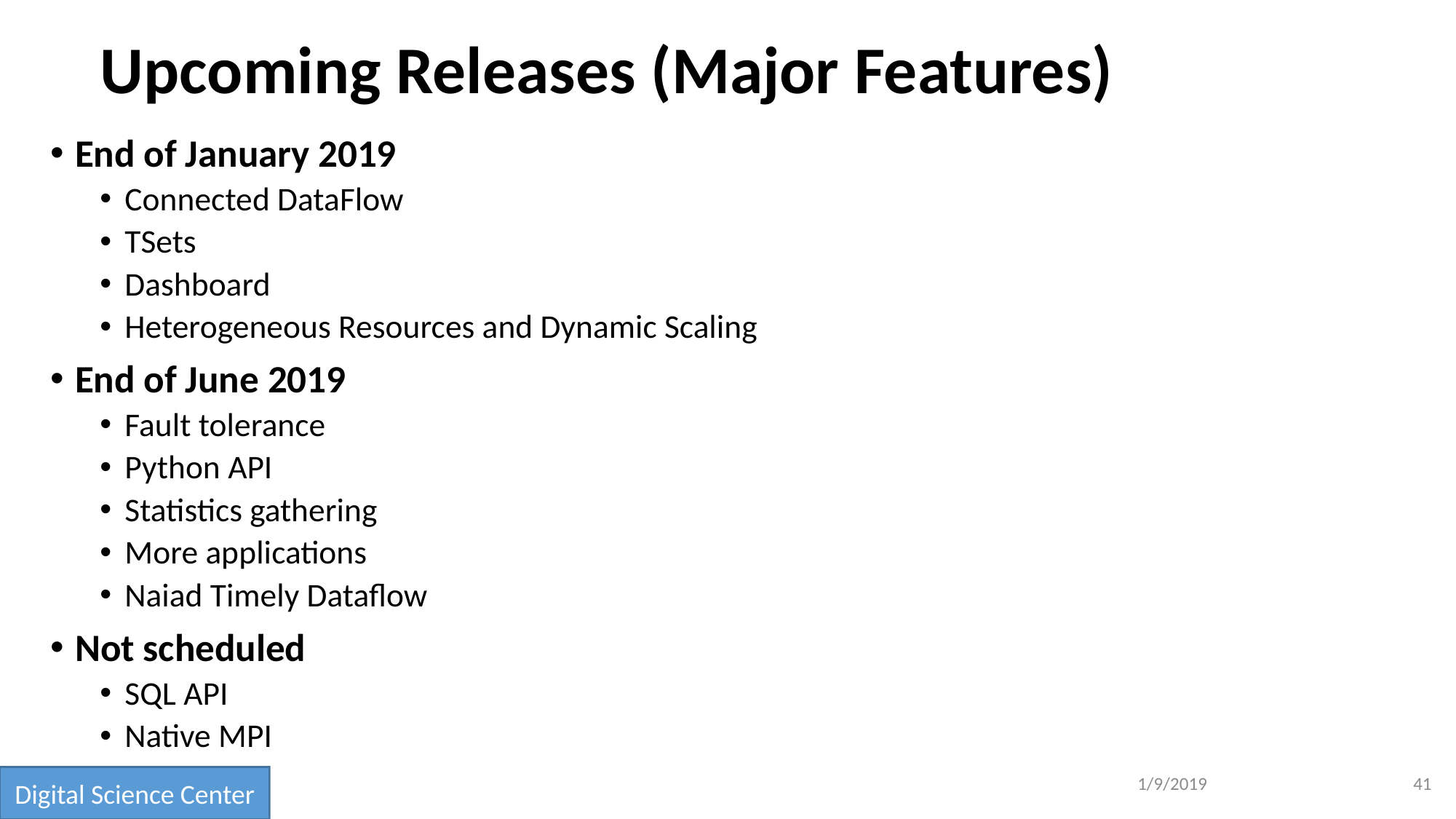

# Upcoming Releases (Major Features)
End of January 2019
Connected DataFlow
TSets
Dashboard
Heterogeneous Resources and Dynamic Scaling
End of June 2019
Fault tolerance
Python API
Statistics gathering
More applications
Naiad Timely Dataflow
Not scheduled
SQL API
Native MPI

1/9/2019
41